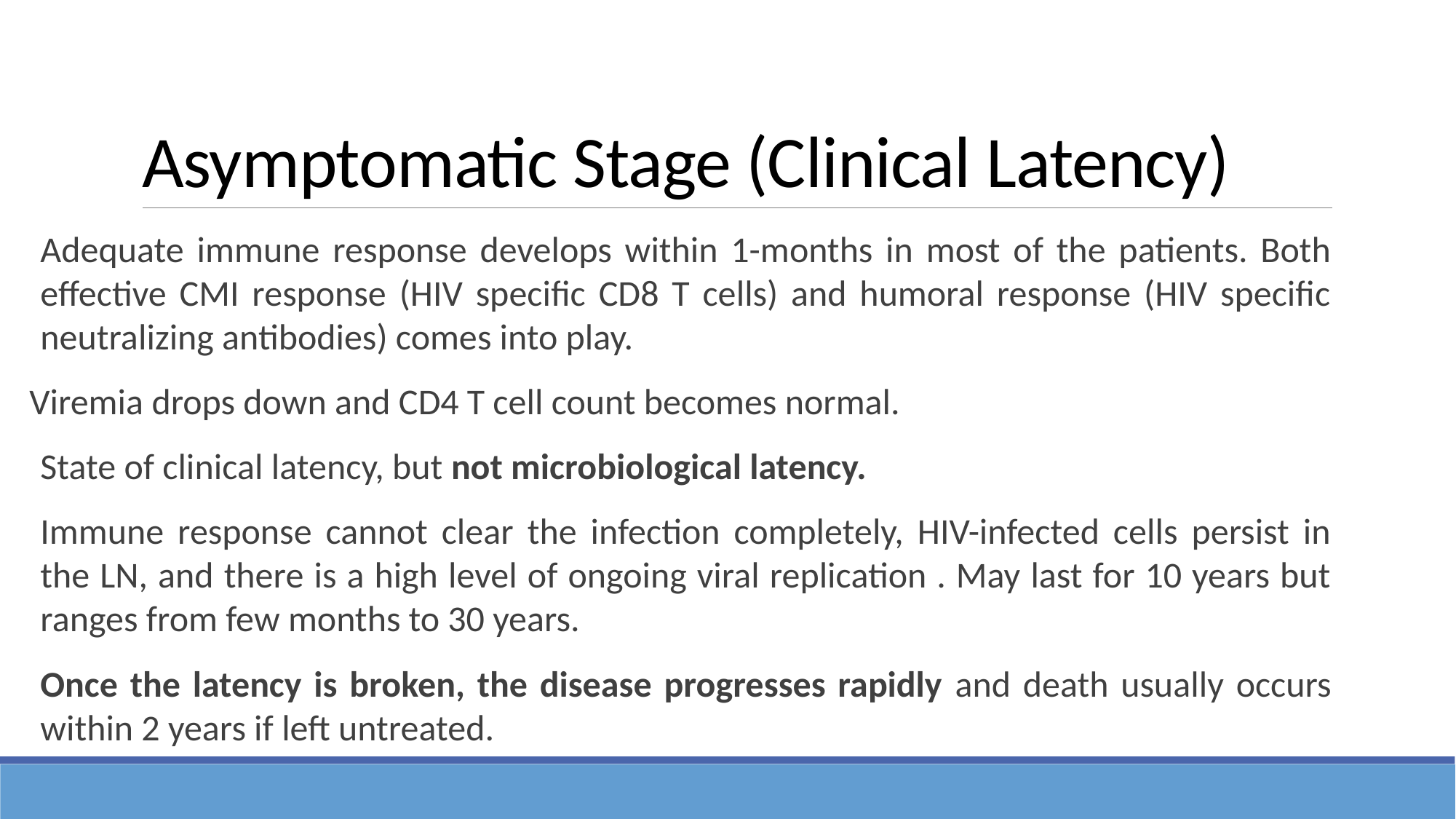

# Asymptomatic Stage (Clinical Latency)
Adequate immune response develops within 1-months in most of the patients. Both effective CMI response (HIV specific CD8 T cells) and humoral response (HIV specific neutralizing antibodies) comes into play.
Viremia drops down and CD4 T cell count becomes normal.
State of clinical latency, but not microbiological latency.
Immune response cannot clear the infection completely, HIV-infected cells persist in the LN, and there is a high level of ongoing viral replication . May last for 10 years but ranges from few months to 30 years.
Once the latency is broken, the disease progresses rapidly and death usually occurs within 2 years if left untreated.